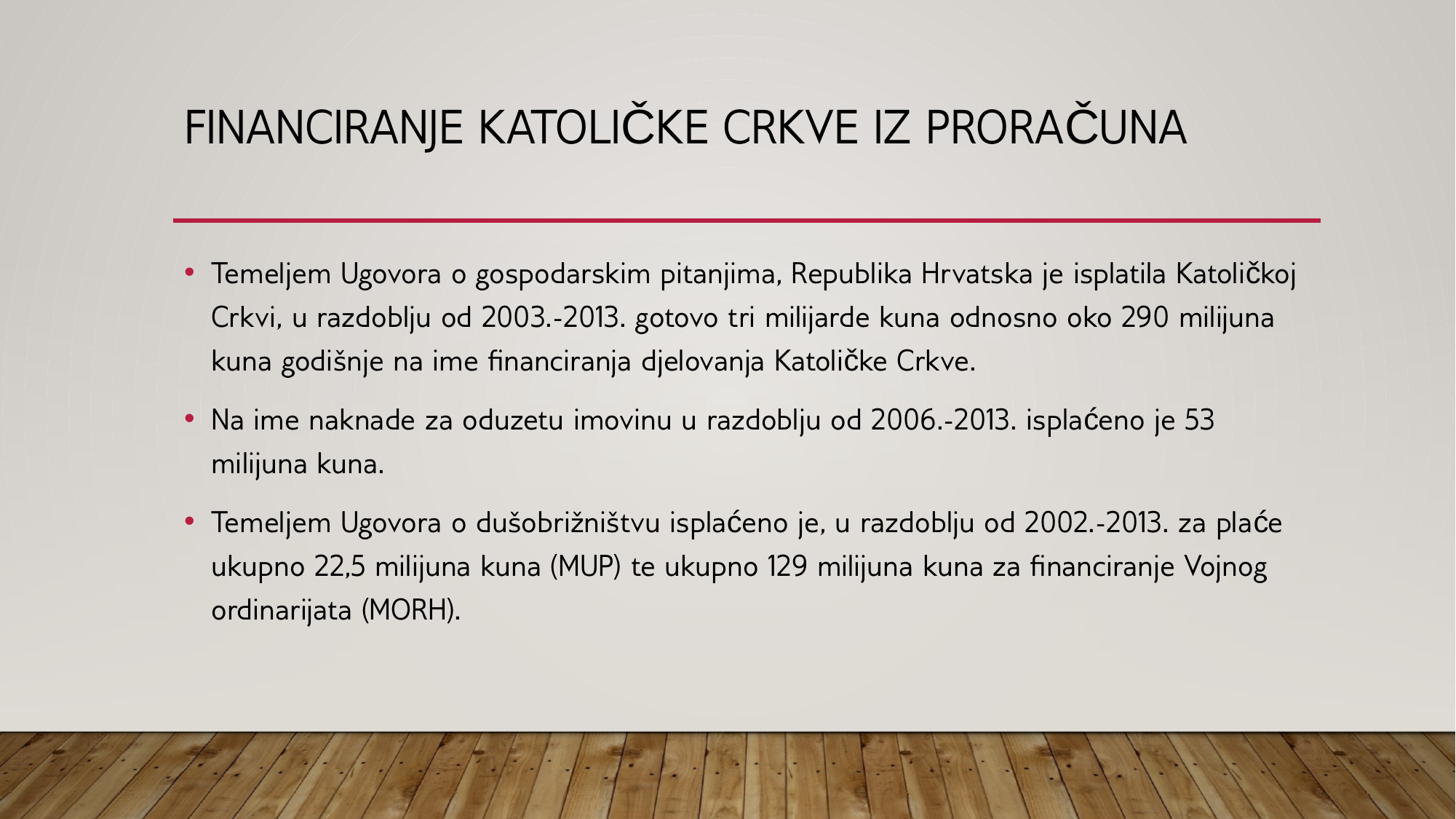

# Financiranje katoličke crkve iz proračuna
Temeljem Ugovora o gospodarskim pitanjima, Republika Hrvatska je isplatila Katoličkoj Crkvi, u razdoblju od 2003.-2013. gotovo tri milijarde kuna odnosno oko 290 milijuna kuna godišnje na ime financiranja djelovanja Katoličke Crkve.
Na ime naknade za oduzetu imovinu u razdoblju od 2006.-2013. isplaćeno je 53 milijuna kuna.
Temeljem Ugovora o dušobrižništvu isplaćeno je, u razdoblju od 2002.-2013. za plaće ukupno 22,5 milijuna kuna (MUP) te ukupno 129 milijuna kuna za financiranje Vojnog ordinarijata (MORH).